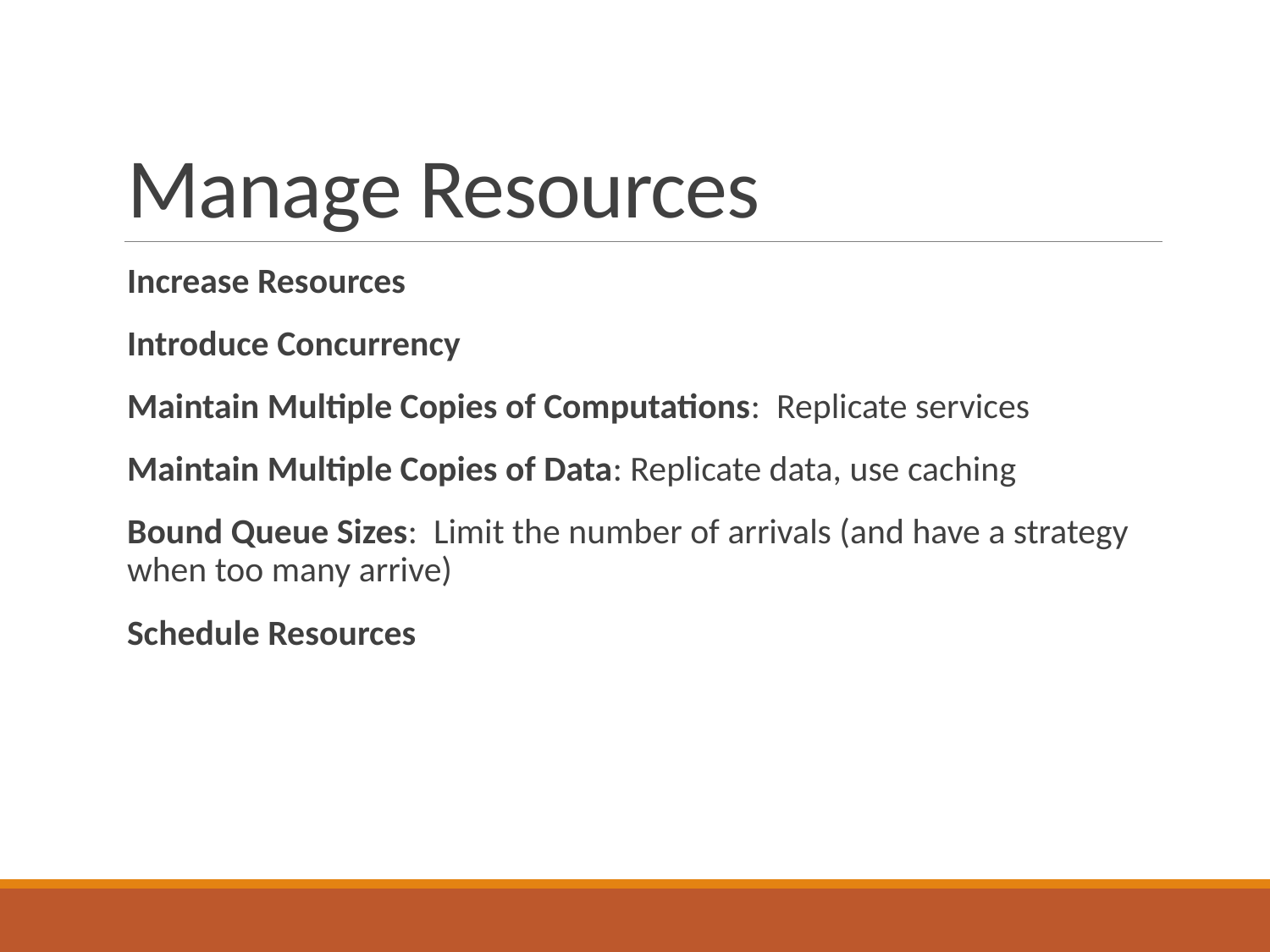

# Manage Resources
Increase Resources
Introduce Concurrency
Maintain Multiple Copies of Computations:  Replicate services
Maintain Multiple Copies of Data: Replicate data, use caching
Bound Queue Sizes:  Limit the number of arrivals (and have a strategy when too many arrive)
Schedule Resources